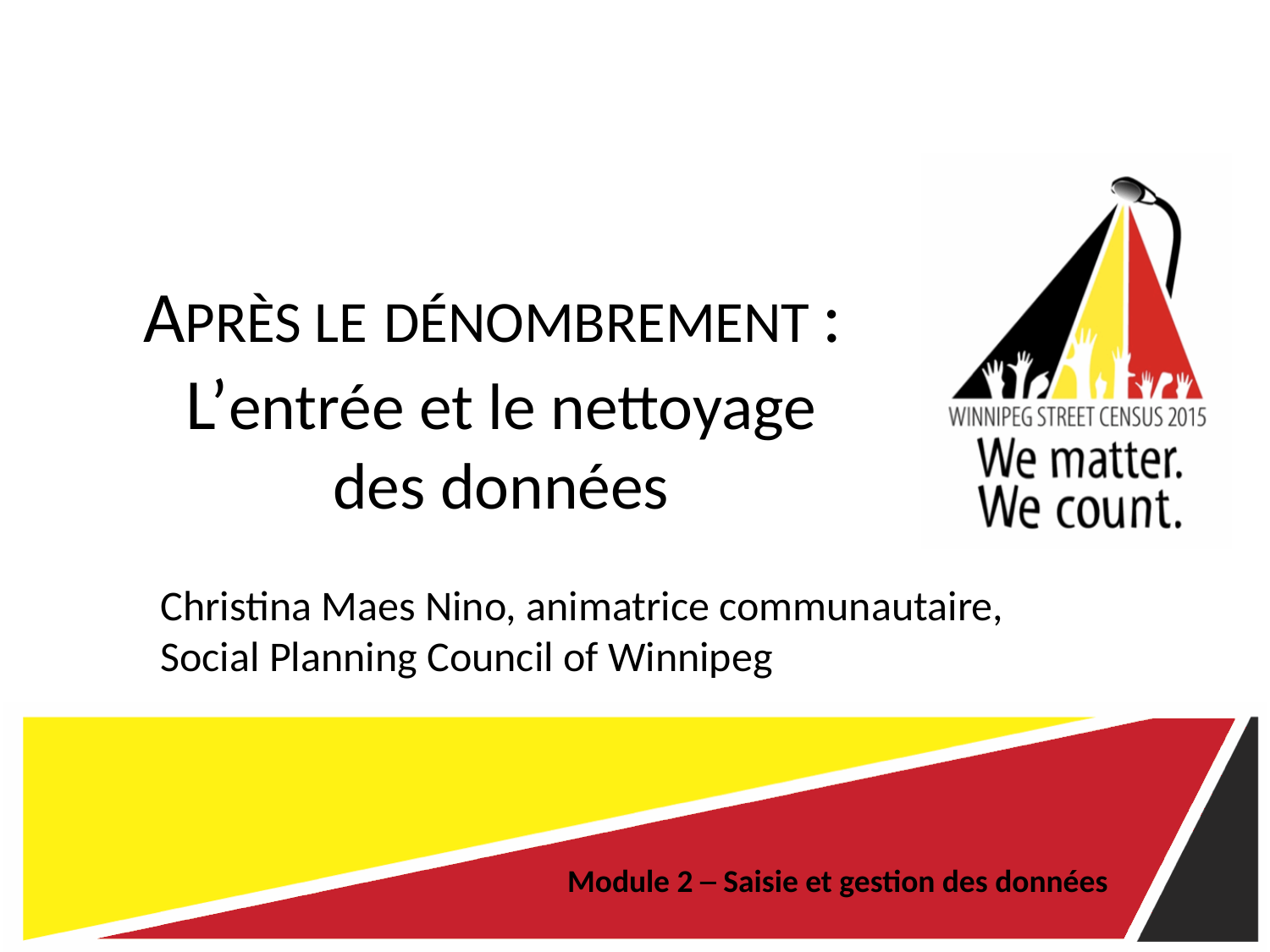

# APRÈS LE DÉNOMBREMENT : L’entrée et le nettoyage des données
Christina Maes Nino, animatrice communautaire, Social Planning Council of Winnipeg
Module 2 ─ Saisie et gestion des données